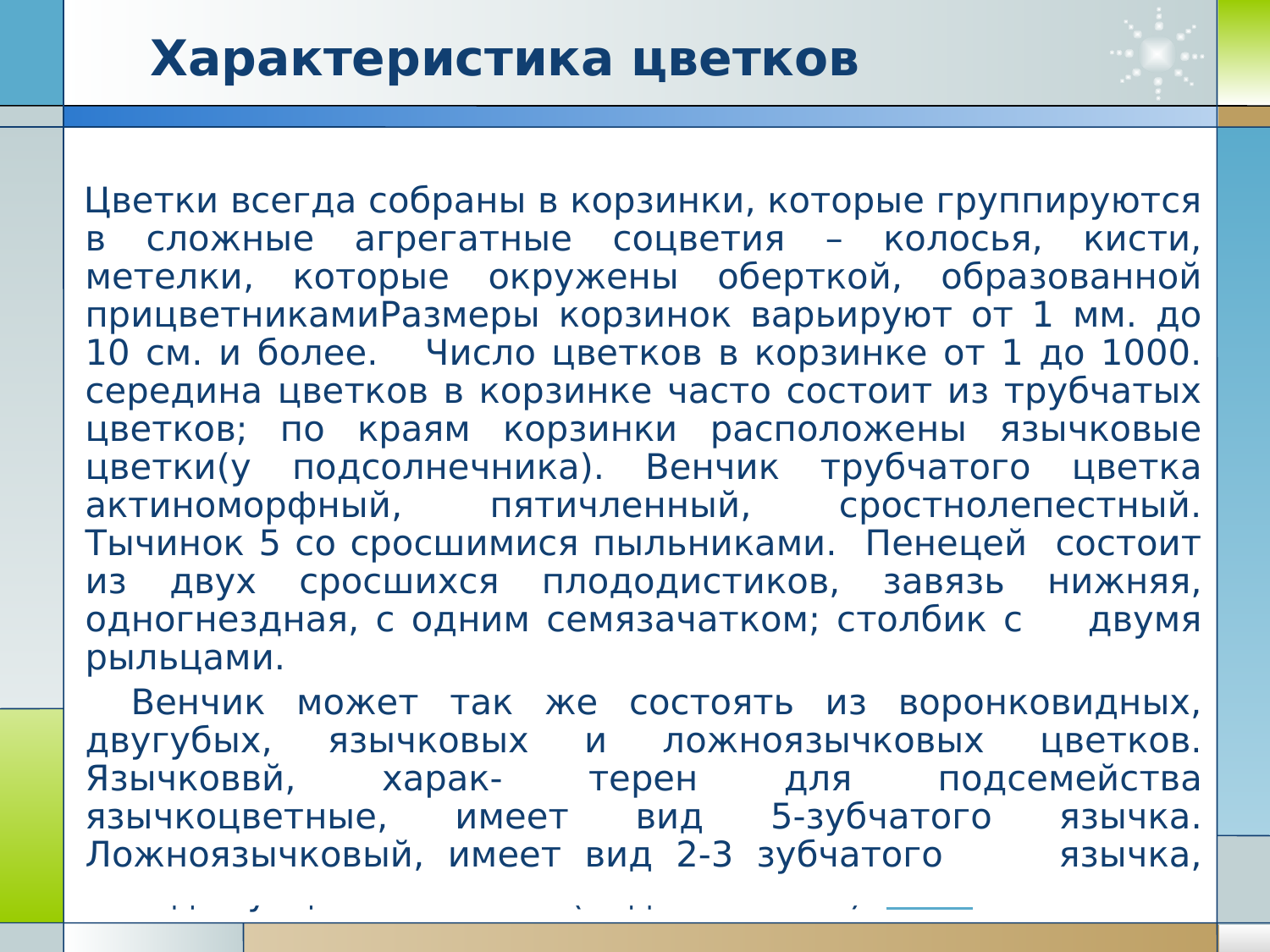

# Характеристика цветков
    Цветки всегда собраны в корзинки, которые группируются в сложные агрегатные соцветия – колосья, кисти, метелки, которые окружены оберткой, образованной прицветникамиРазмеры корзинок варьируют от 1 мм. до 10 см. и более.   Число цветков в корзинке от 1 до 1000. середина цветков в корзинке часто состоит из трубчатых цветков; по краям корзинки расположены язычковые цветки(у подсолнечника). Венчик трубчатого цветка актиноморфный, пятичленный, сростнолепестный. Тычинок 5 со сросшимися пыльниками.  Пенецей  состоит из двух сросшихся плододистиков, завязь нижняя, одногнездная, с одним семязачатком; столбик с    двумя рыльцами.
   Венчик может так же состоять из воронковидных, двугубых, язычковых и ложноязычковых цветков. Язычковвй, харак- терен для подсемейства язычкоцветные, имеет вид 5-зубчатого язычка. Ложноязычковый, имеет вид 2-3 зубчатого     язычка, иногда зубцы незаметны (подсолнечник). Рис.

Company  Logo

www.themegallery.com